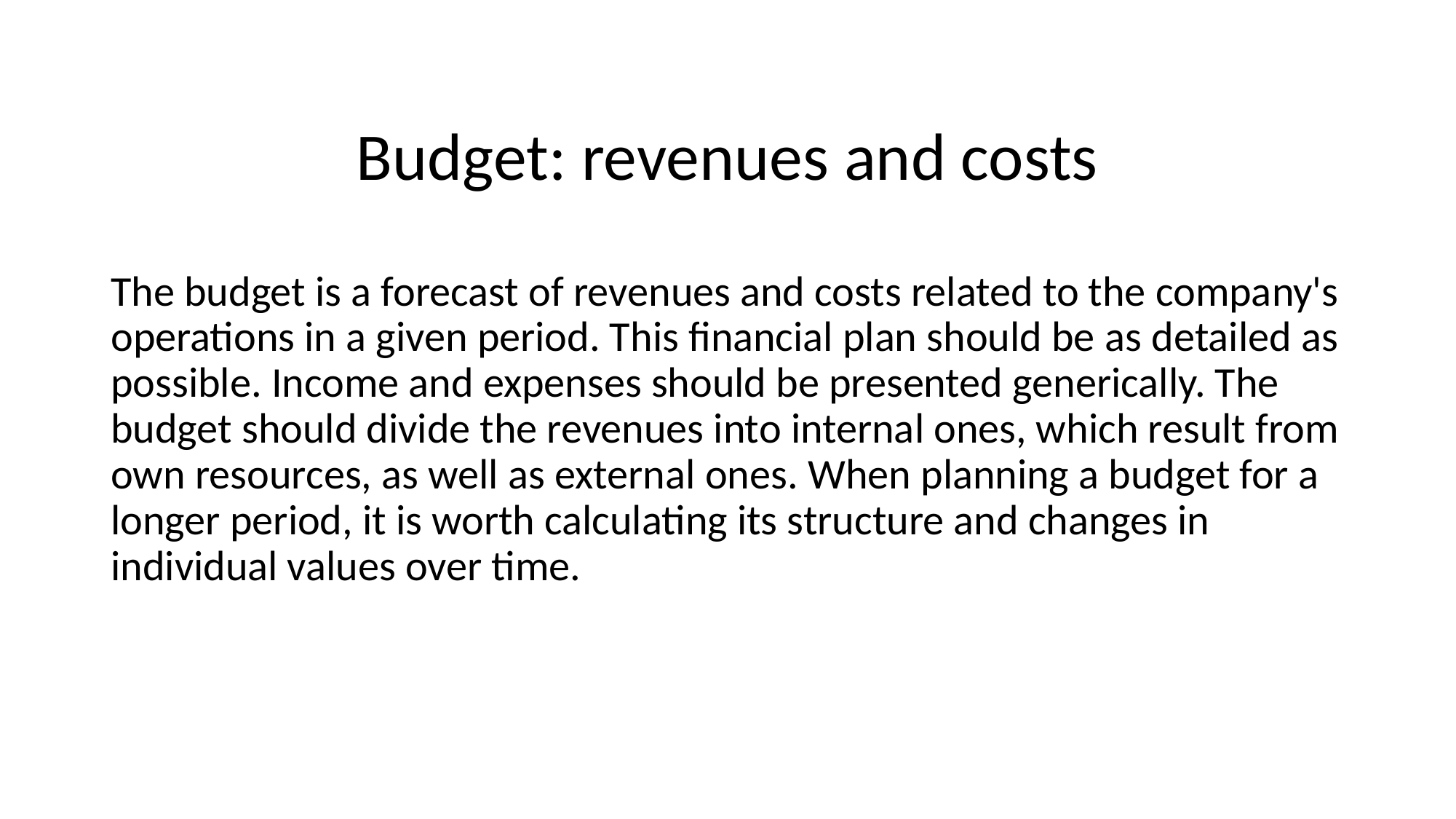

# Budget: revenues and costs
The budget is a forecast of revenues and costs related to the company's operations in a given period. This financial plan should be as detailed as possible. Income and expenses should be presented generically. The budget should divide the revenues into internal ones, which result from own resources, as well as external ones. When planning a budget for a longer period, it is worth calculating its structure and changes in individual values ​​over time.